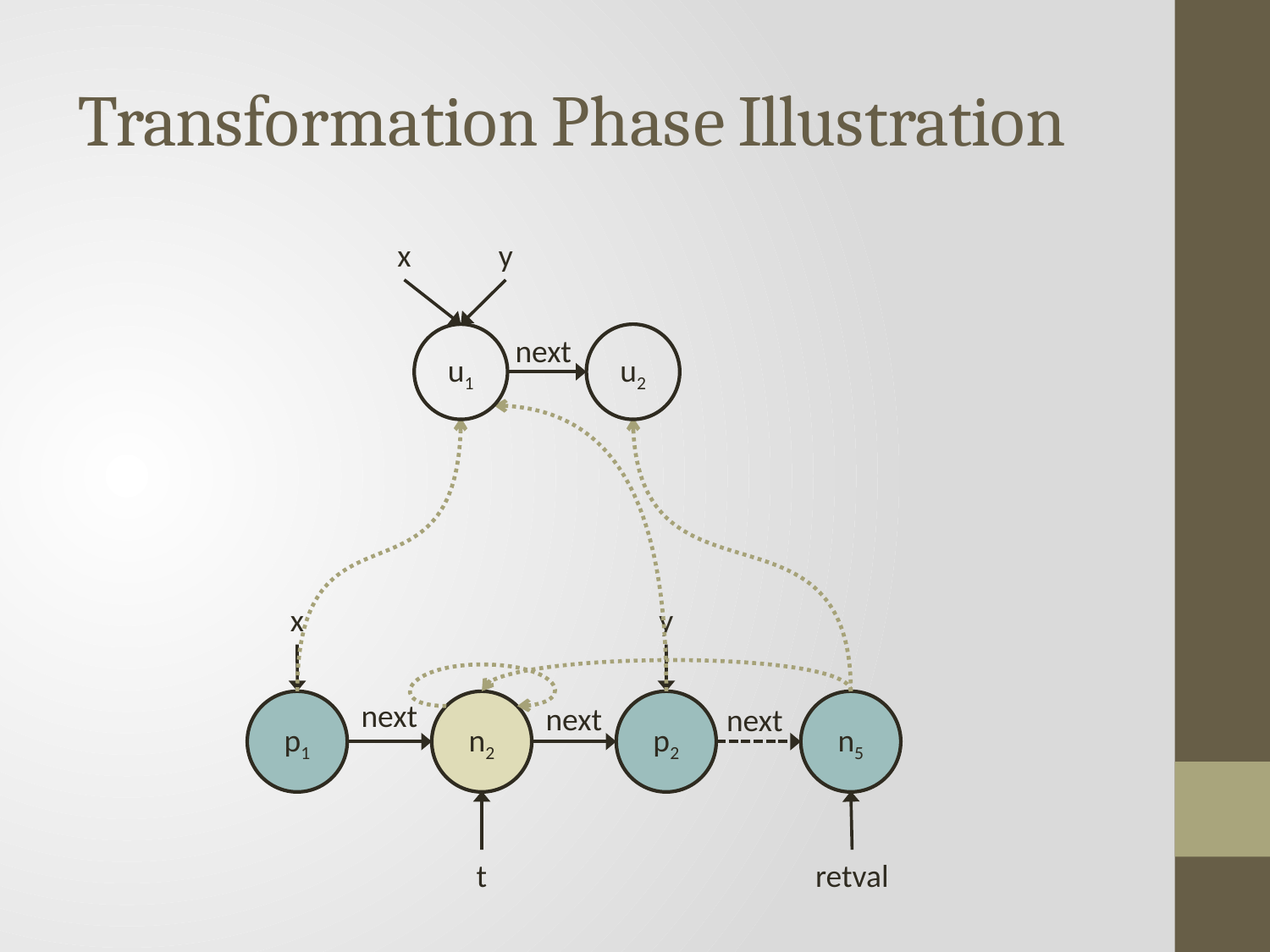

# Transformation Phase Illustration
x
y
u1
u2
next
x
y
next
p1
n2
next
p2
n5
next
t
retval